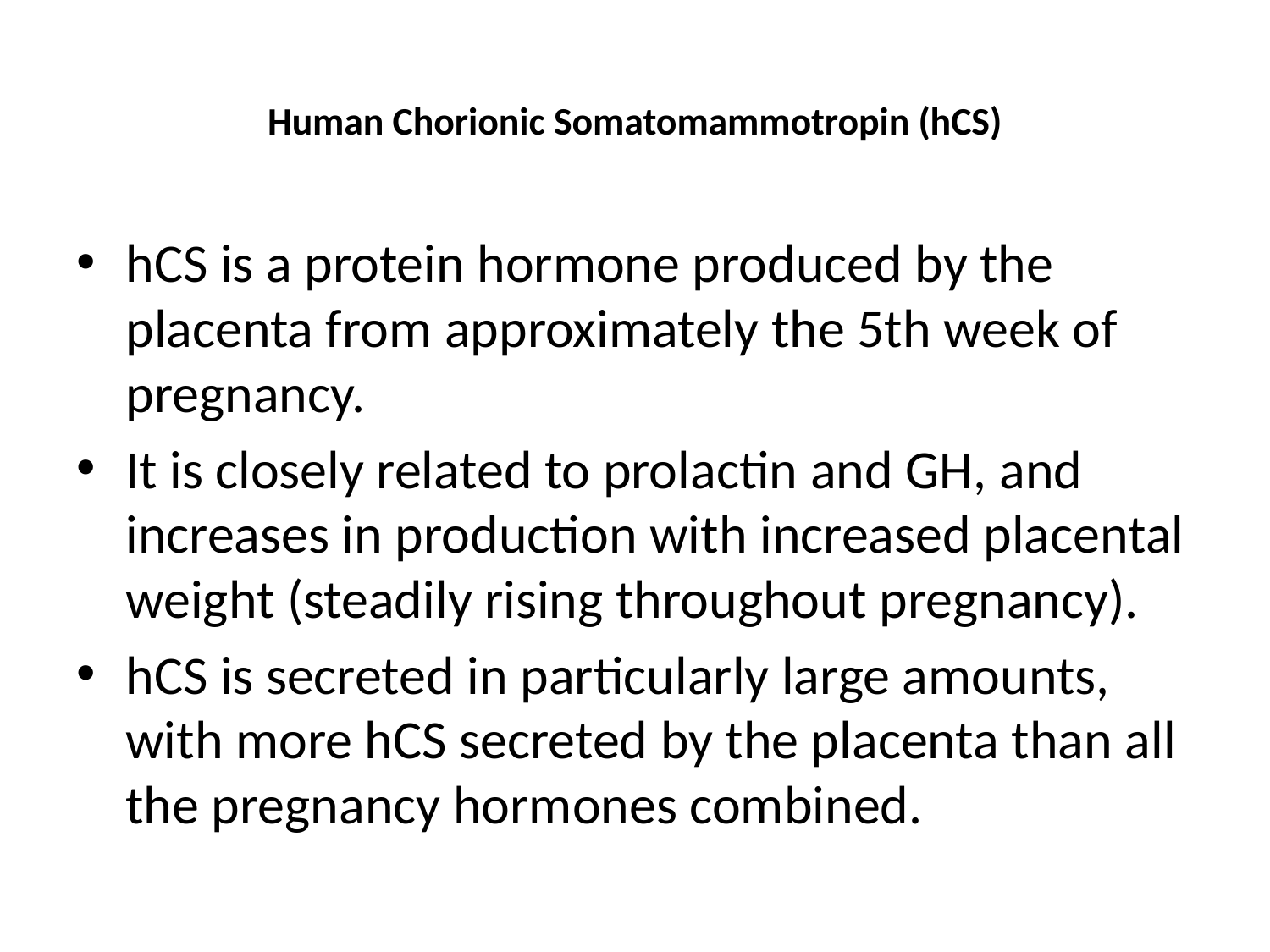

# Human Chorionic Somatomammotropin (hCS)
hCS is a protein hormone produced by the placenta from approximately the 5th week of pregnancy.
It is closely related to prolactin and GH, and increases in production with increased placental weight (steadily rising throughout pregnancy).
hCS is secreted in particularly large amounts, with more hCS secreted by the placenta than all the pregnancy hormones combined.